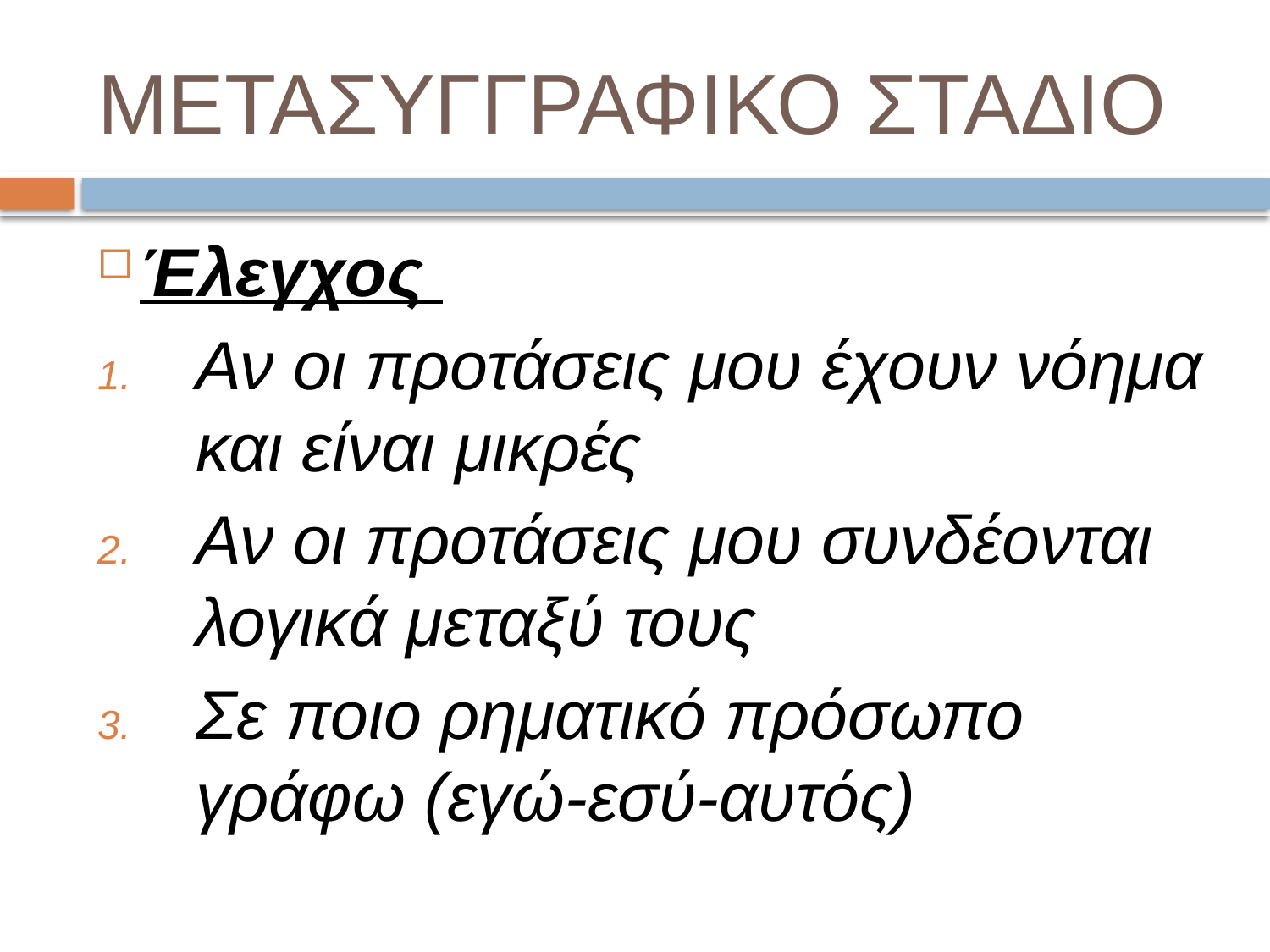

# ΜΕΤΑΣΥΓΓΡΑΦΙΚΟ ΣΤΑΔΙΟ
Έλεγχος
Αν οι προτάσεις μου έχουν νόημα και είναι μικρές
Αν οι προτάσεις μου συνδέονται λογικά μεταξύ τους
Σε ποιο ρηματικό πρόσωπο γράφω (εγώ-εσύ-αυτός)